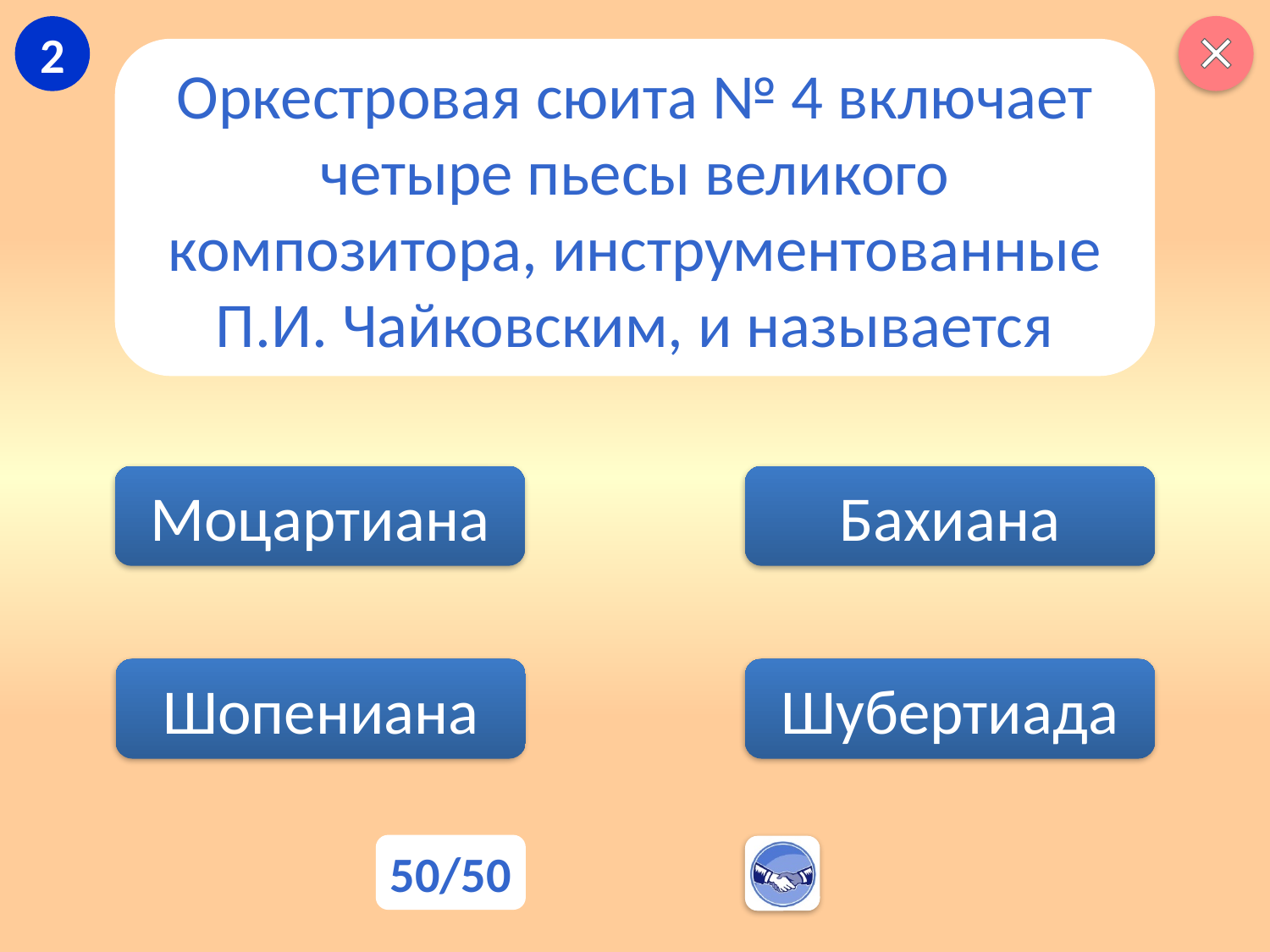

2
Оркестровая сюита № 4 включает четыре пьесы великого композитора, инструментованные П.И. Чайковским, и называется
Моцартиана
Бахиана
Шопениана
Шубертиада
50/50